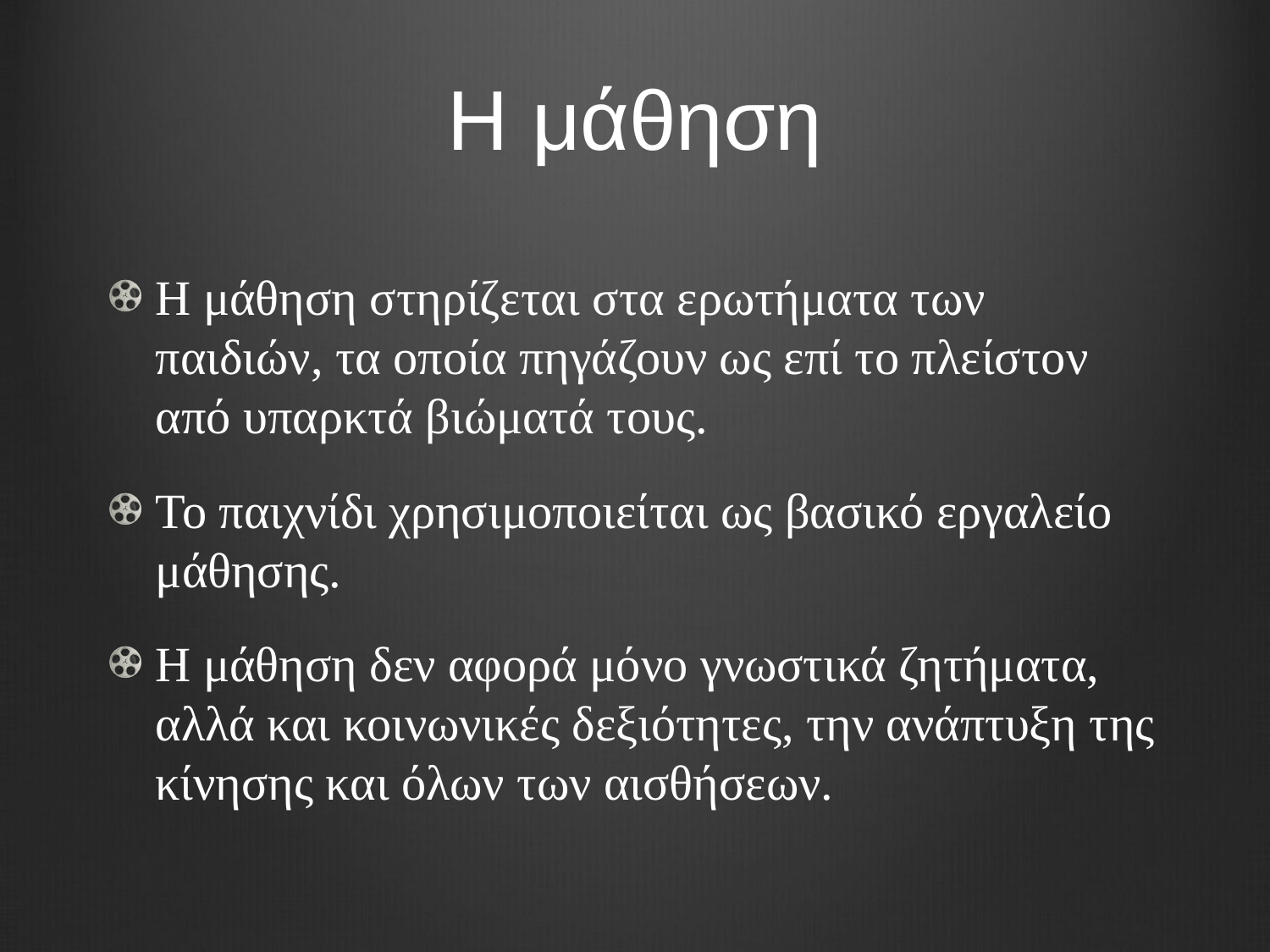

# Η μάθηση
Η μάθηση στηρίζεται στα ερωτήματα των παιδιών, τα οποία πηγάζουν ως επί το πλείστον από υπαρκτά βιώματά τους.
Το παιχνίδι χρησιμοποιείται ως βασικό εργαλείο μάθησης.
Η μάθηση δεν αφορά μόνο γνωστικά ζητήματα, αλλά και κοινωνικές δεξιότητες, την ανάπτυξη της κίνησης και όλων των αισθήσεων.